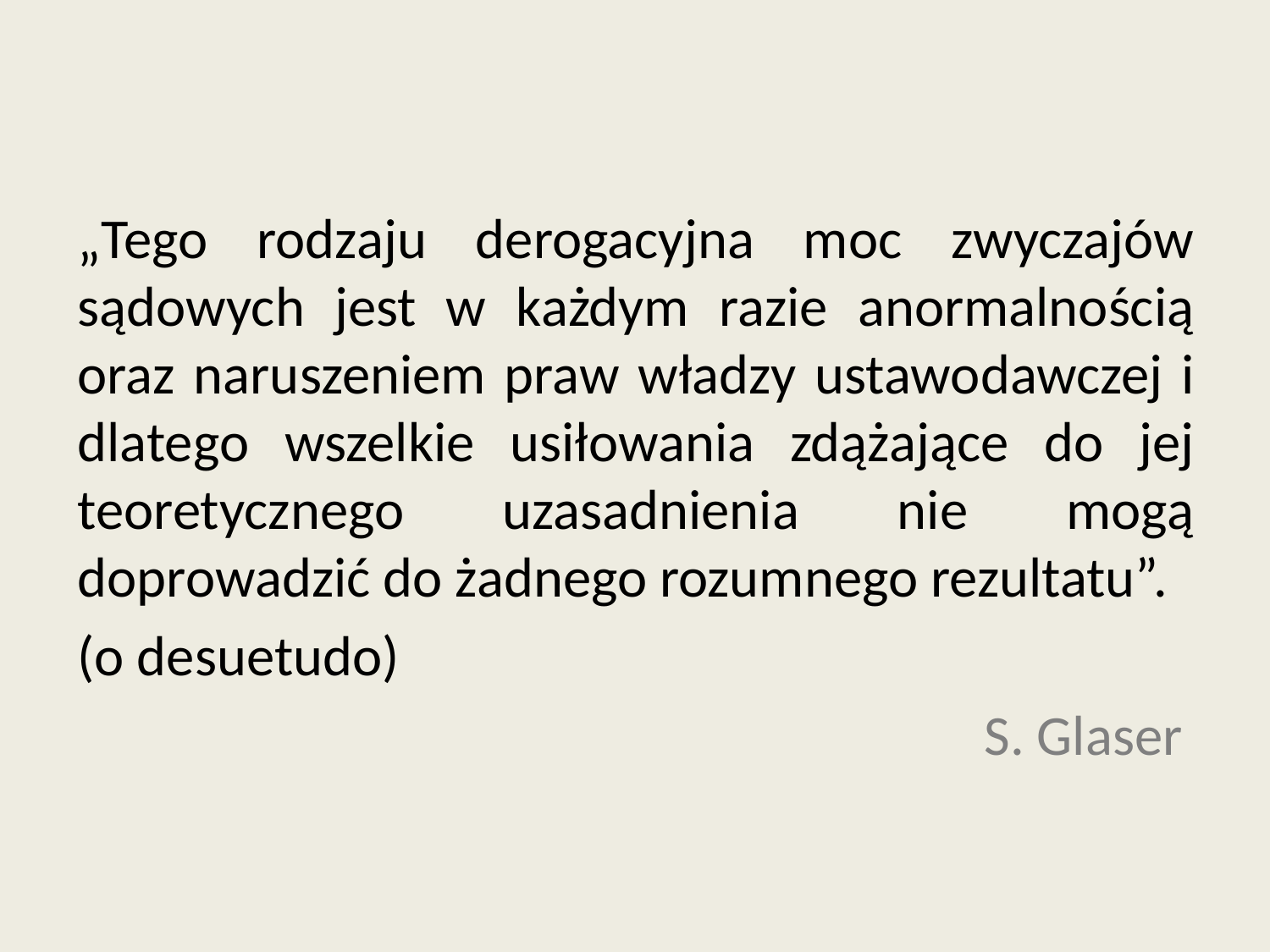

„Tego rodzaju derogacyjna moc zwyczajów sądowych jest w każdym razie anormalnością oraz naruszeniem praw władzy ustawodawczej i dlatego wszelkie usiłowania zdążające do jej teoretycznego uzasadnienia nie mogą doprowadzić do żadnego rozumnego rezultatu”.
(o desuetudo)
S. Glaser